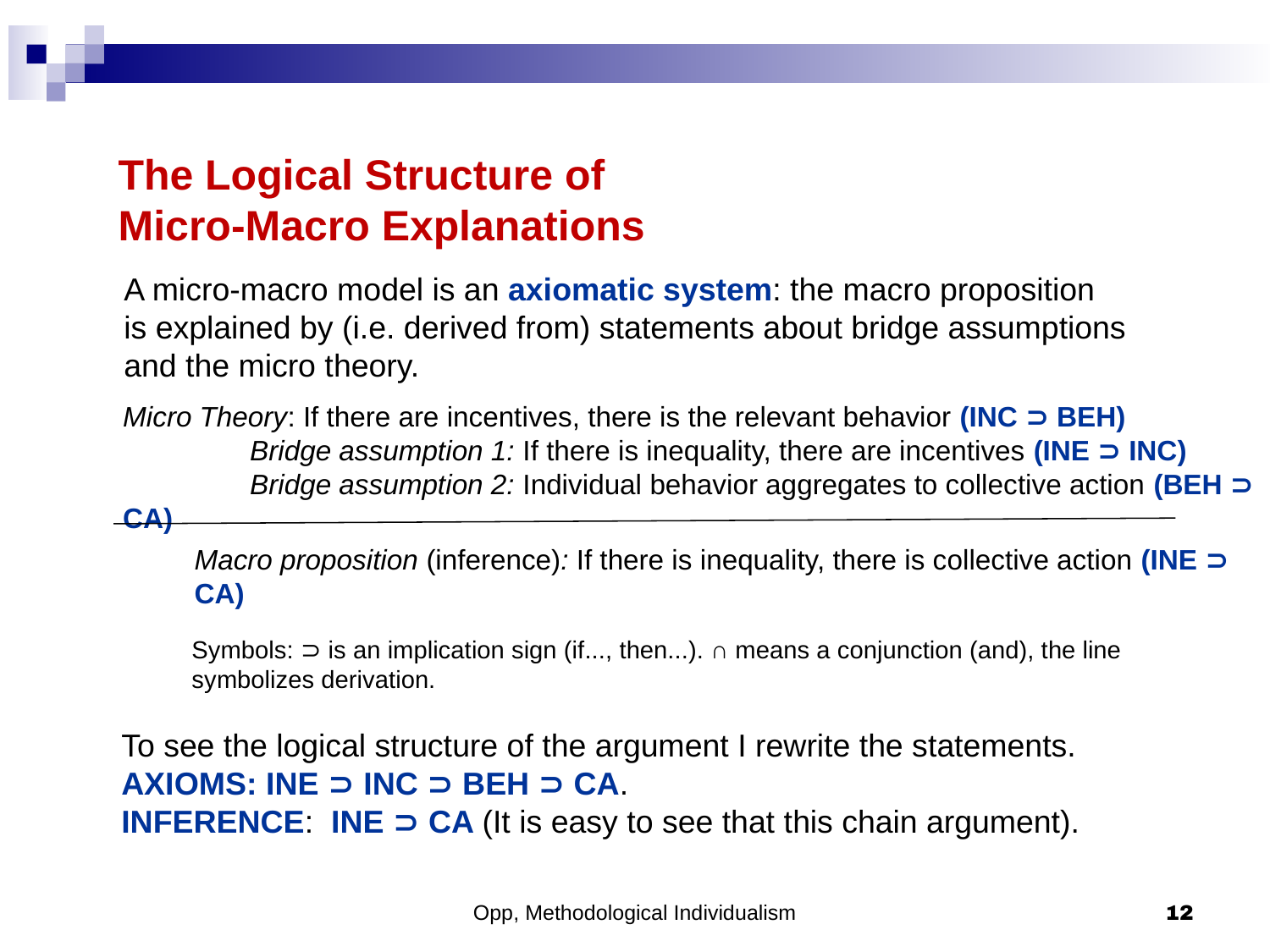

The Logical Structure of Micro-Macro Explanations
A micro-macro model is an axiomatic system: the macro proposition
is explained by (i.e. derived from) statements about bridge assumptions and the micro theory.
Micro Theory: If there are incentives, there is the relevant behavior (INC ⊃ BEH)
	Bridge assumption 1: If there is inequality, there are incentives (INE ⊃ INC)
	Bridge assumption 2: Individual behavior aggregates to collective action (BEH ⊃ CA)
	Macro proposition (inference): If there is inequality, there is collective action (INE ⊃
	CA)
Symbols: ⊃ is an implication sign (if..., then...). ∩ means a conjunction (and), the line symbolizes derivation.
To see the logical structure of the argument I rewrite the statements.
AXIOMS: INE ⊃ INC ⊃ BEH ⊃ CA.
INFERENCE:  INE ⊃ CA (It is easy to see that this chain argument).
Opp, Methodological Individualism
12